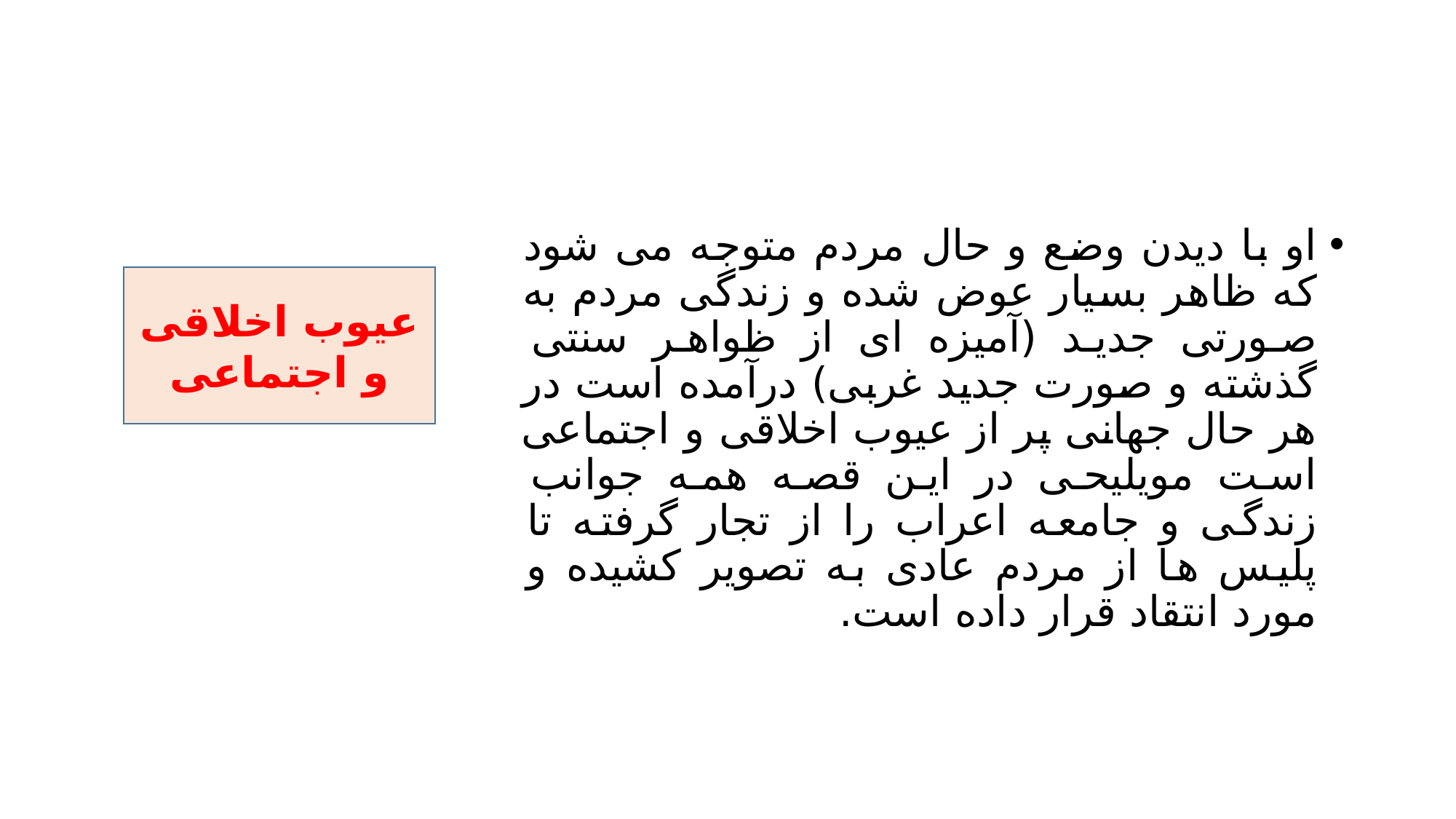

#
او با دیدن وضع و حال مردم متوجه می شود که ظاهر بسیار عوض شده و زندگی مردم به صورتی جدید (آمیزه ای از ظواهر سنتی گذشته و صورت جدید غربی) درآمده است در هر حال جهانی پر از عیوب اخلاقی و اجتماعی است مویلیحی در این قصه همه جوانب زندگی و جامعه اعراب را از تجار گرفته تا پلیس ها از مردم عادی به تصویر کشیده و مورد انتقاد قرار داده است.
عیوب اخلاقی و اجتماعی